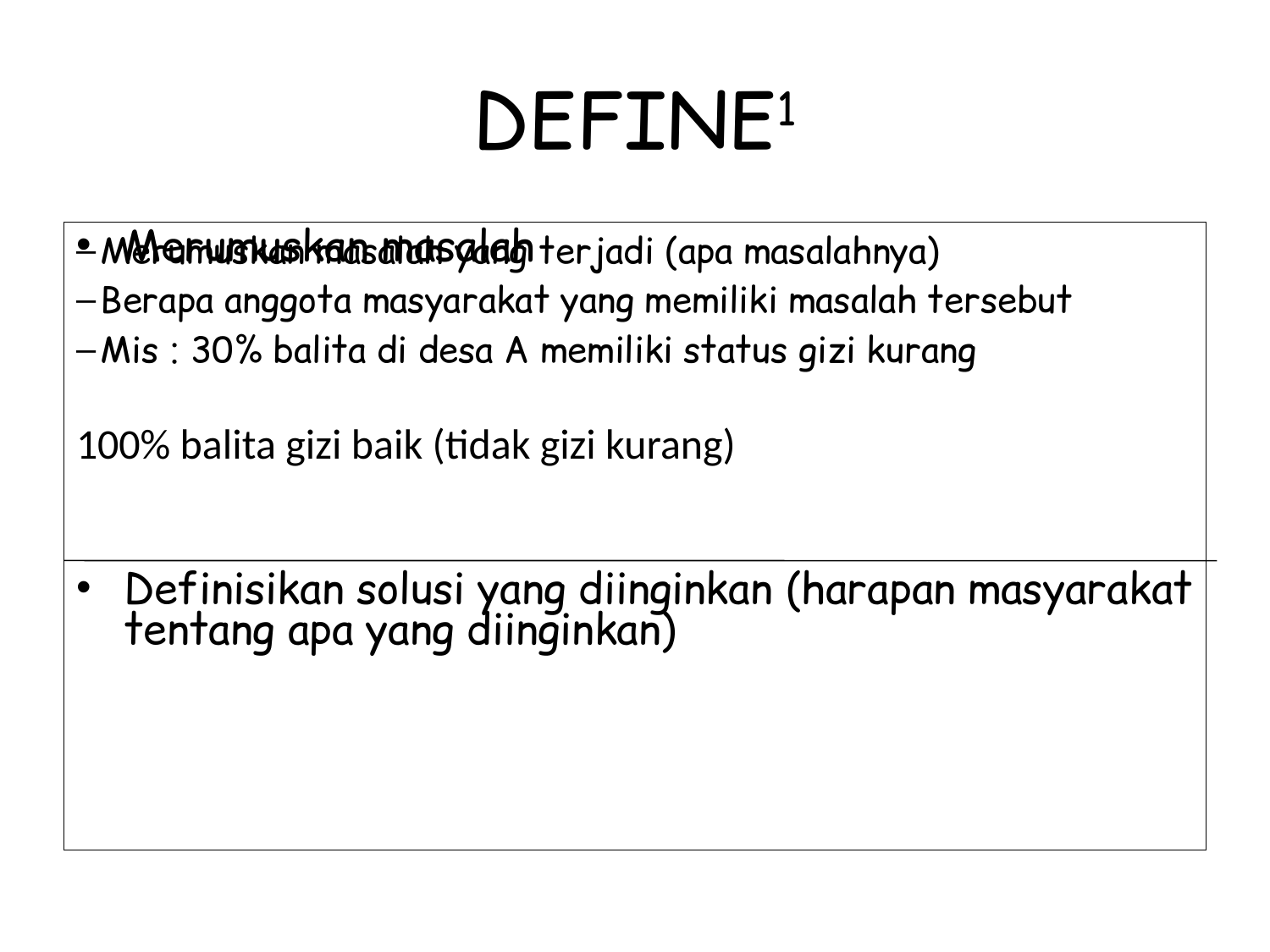

# DEFINE1
Merumuskan masalah

Definisikan solusi yang diinginkan (harapan masyarakat tentang apa yang diinginkan)
Merumuskan masalah yang terjadi (apa masalahnya)
Berapa anggota masyarakat yang memiliki masalah tersebut
Mis : 30% balita di desa A memiliki status gizi kurang

100% balita gizi baik (tidak gizi kurang)